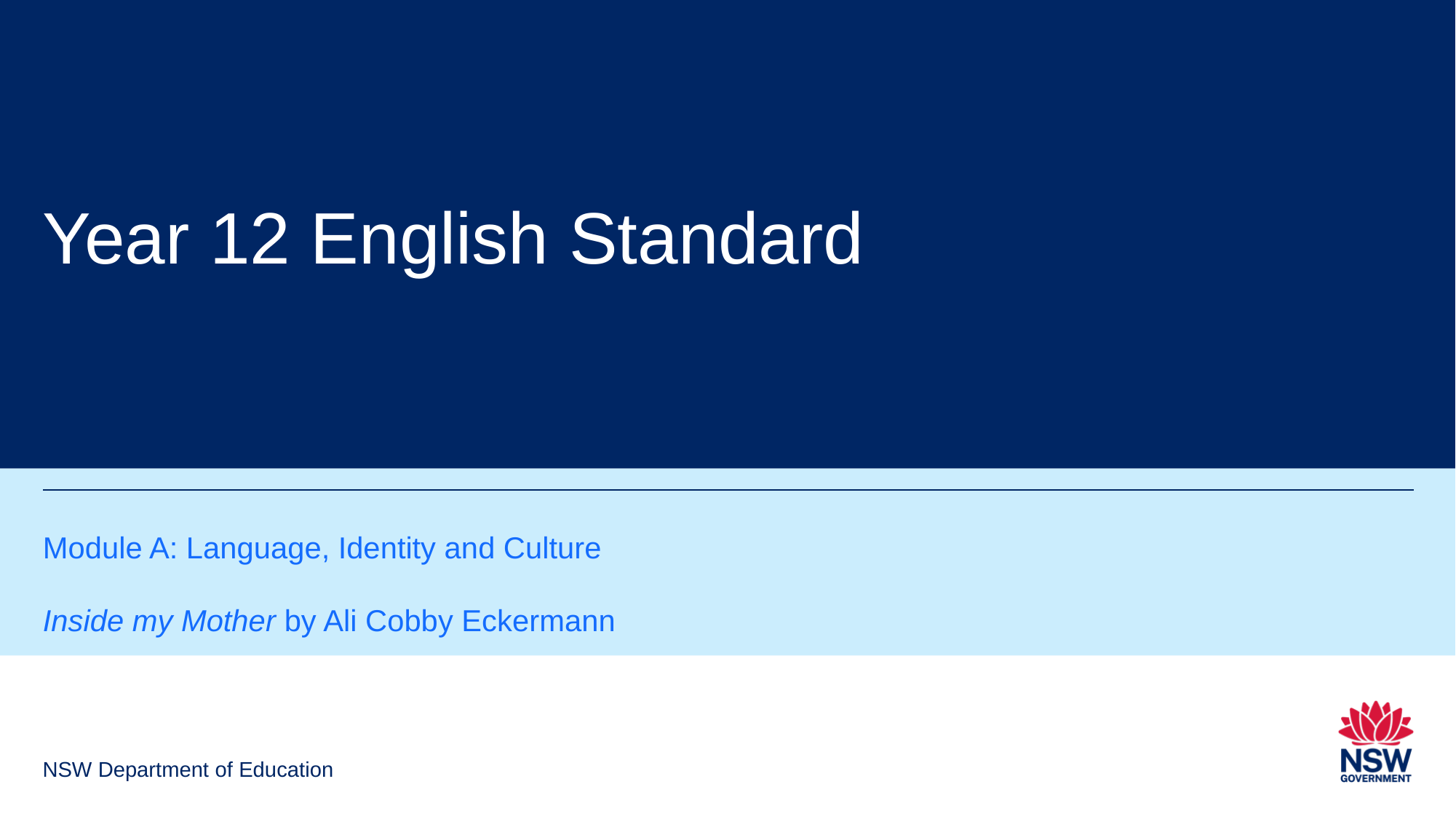

# Year 12 English Standard
Module A: Language, Identity and Culture
Inside my Mother by Ali Cobby Eckermann